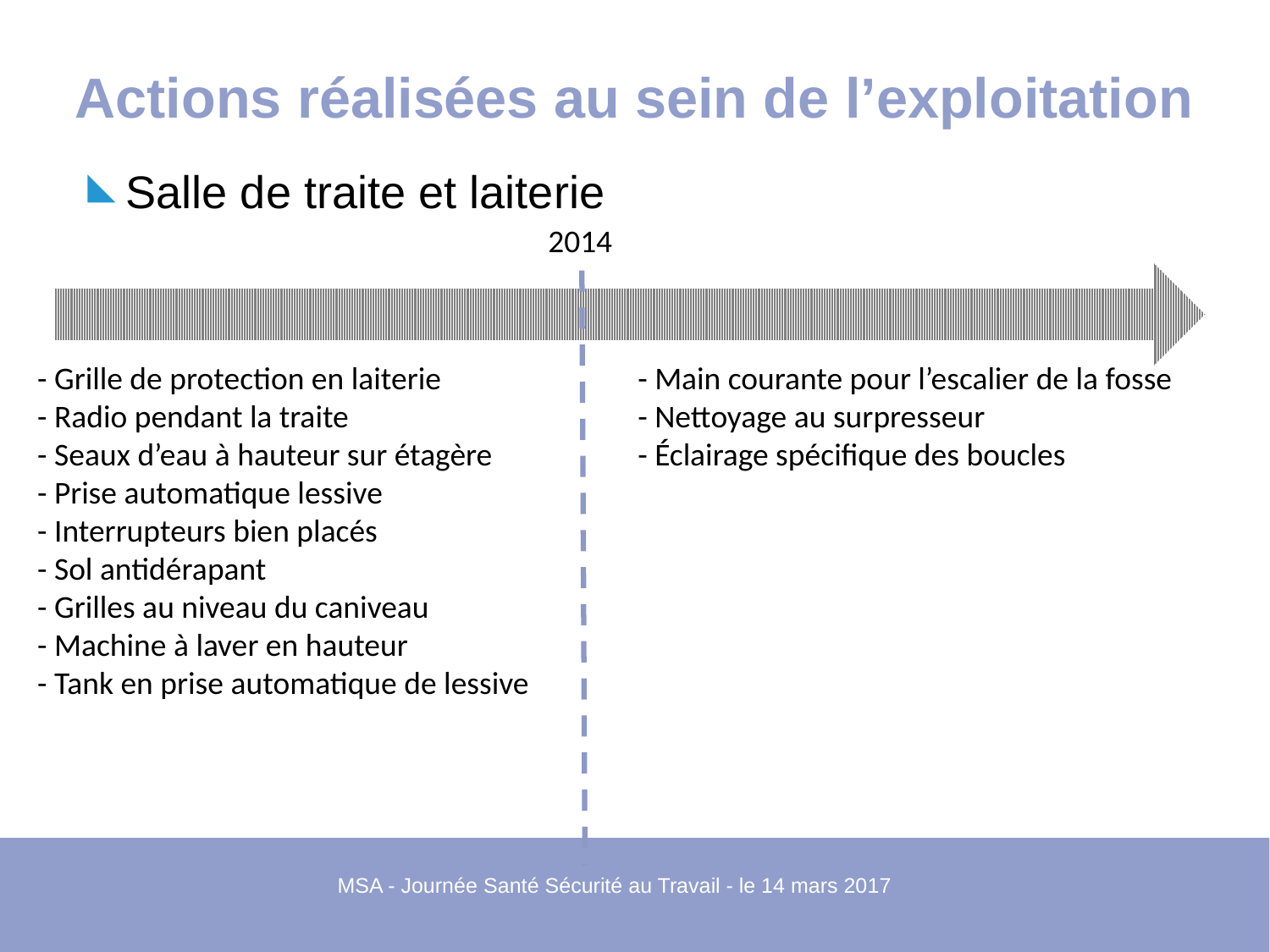

# Actions réalisées au sein de l’exploitation
Salle de traite et laiterie
2014

- Grille de protection en laiterie
- Radio pendant la traite
- Seaux d’eau à hauteur sur étagère
- Prise automatique lessive
- Interrupteurs bien placés
- Sol antidérapant
- Grilles au niveau du caniveau
- Machine à laver en hauteur
- Tank en prise automatique de lessive
- Main courante pour l’escalier de la fosse
- Nettoyage au surpresseur
- Éclairage spécifique des boucles

MSA - Journée Santé Sécurité au Travail - le 14 mars 2017